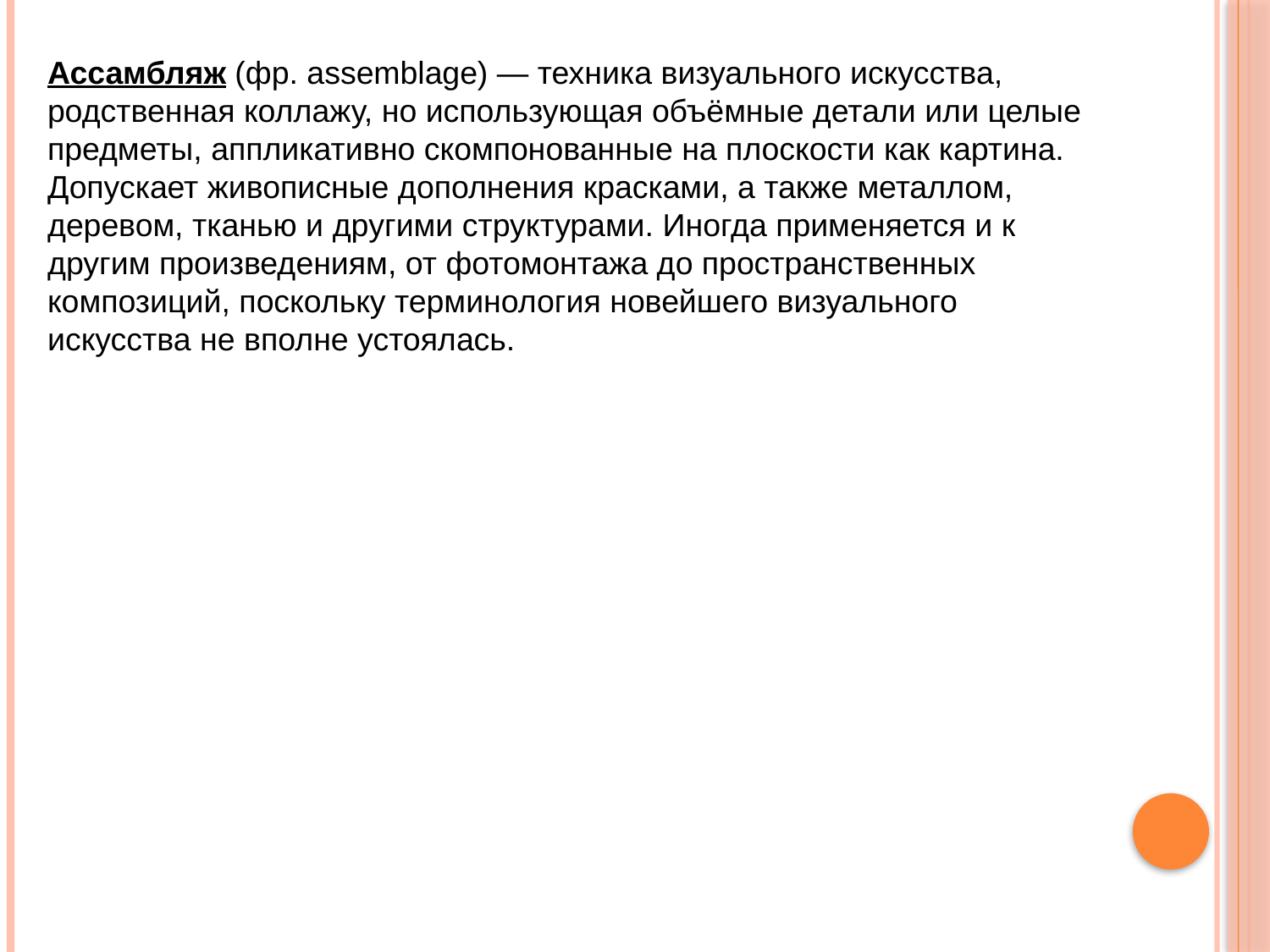

Ассамбляж (фр. assemblage) — техника визуального искусства, родственная коллажу, но использующая объёмные детали или целые предметы, аппликативно скомпонованные на плоскости как картина. Допускает живописные дополнения красками, а также металлом, деревом, тканью и другими структурами. Иногда применяется и к другим произведениям, от фотомонтажа до пространственных композиций, поскольку терминология новейшего визуального искусства не вполне устоялась.